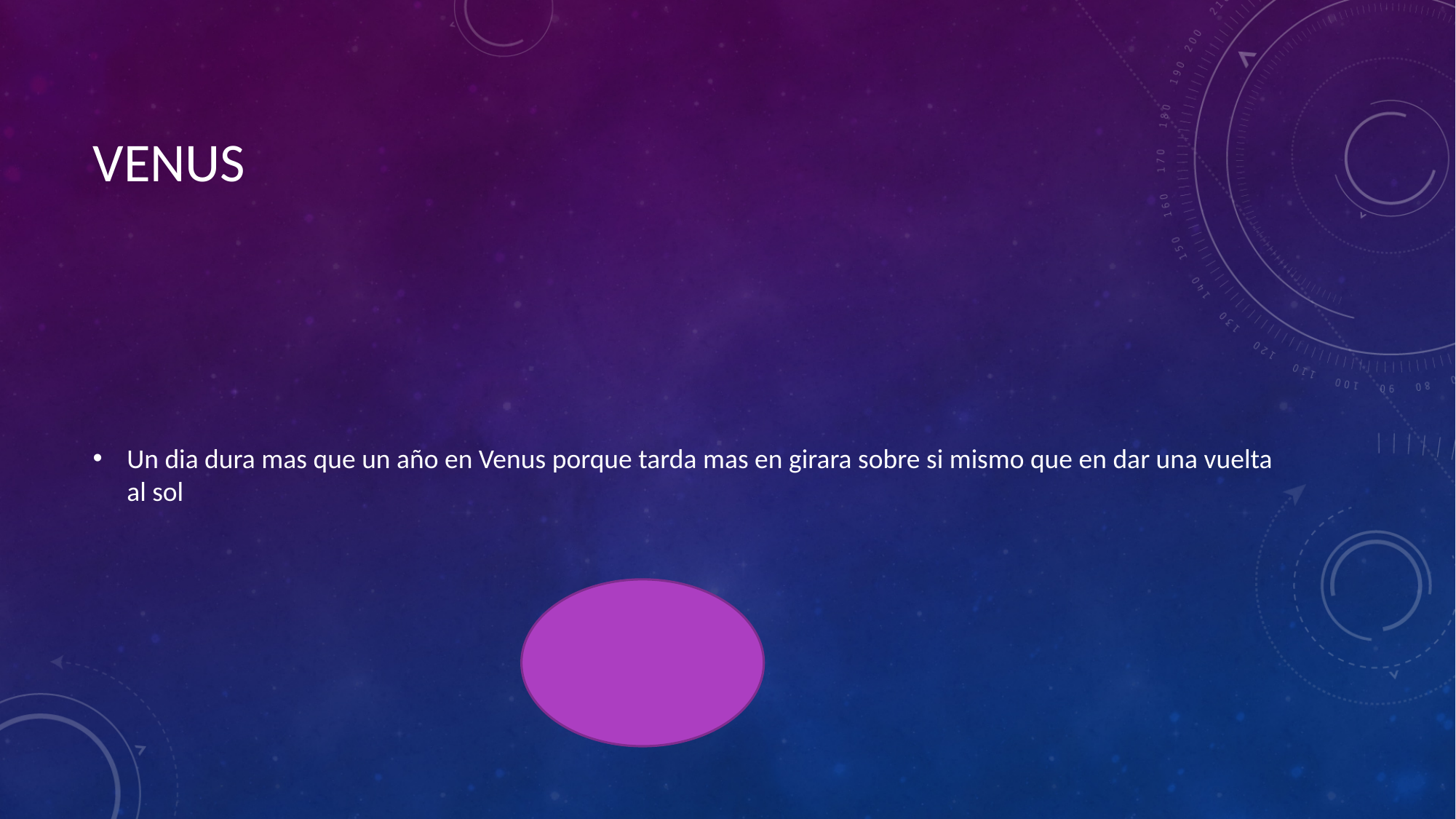

# Venus
Un dia dura mas que un año en Venus porque tarda mas en girara sobre si mismo que en dar una vuelta al sol